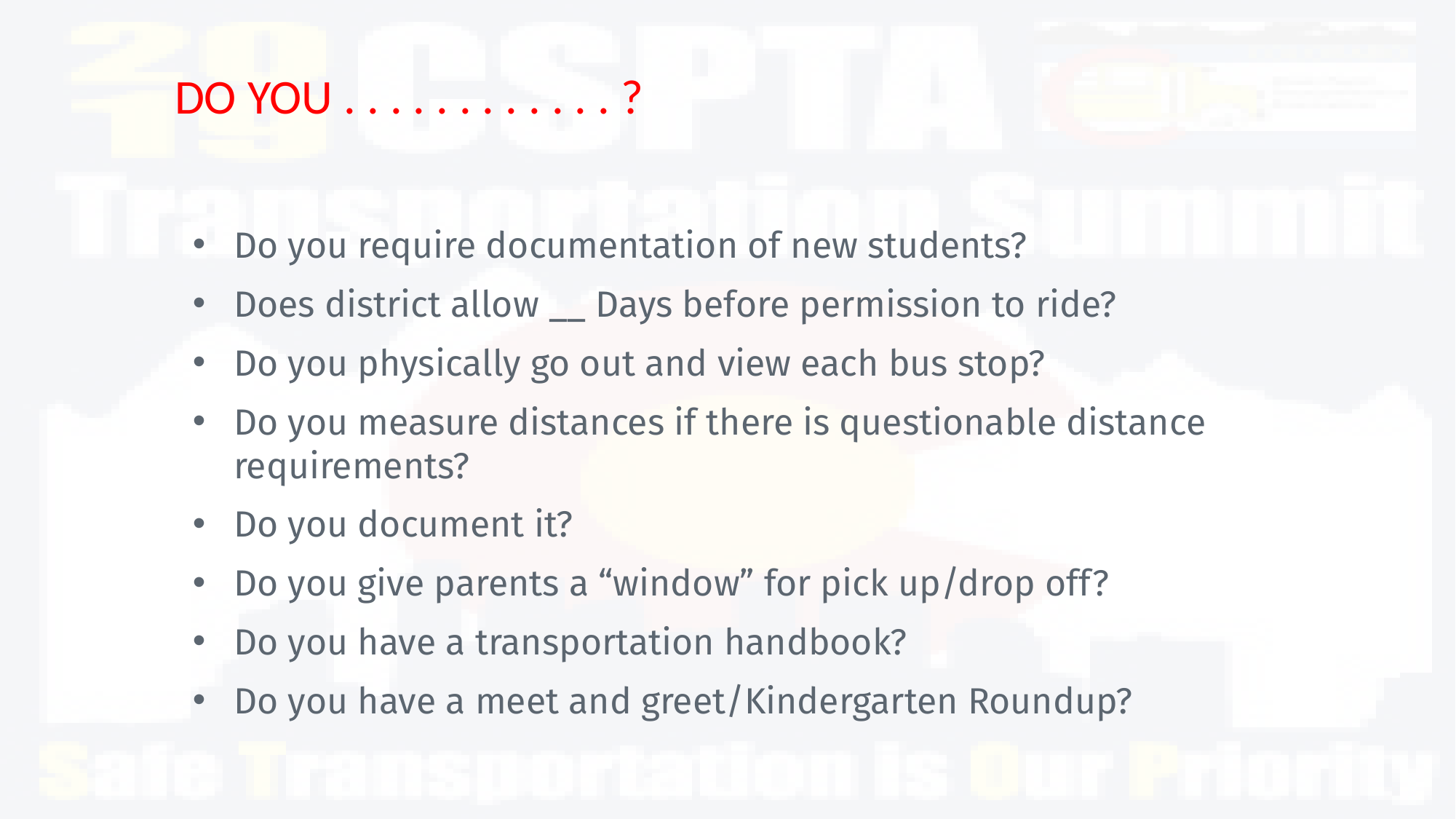

# DO YOU . . . . . . . . . . . . ?

Do you require documentation of new students?
Does district allow __ Days before permission to ride?
Do you physically go out and view each bus stop?
Do you measure distances if there is questionable distance requirements?
Do you document it?
Do you give parents a “window” for pick up/drop off?
Do you have a transportation handbook?
Do you have a meet and greet/Kindergarten Roundup?